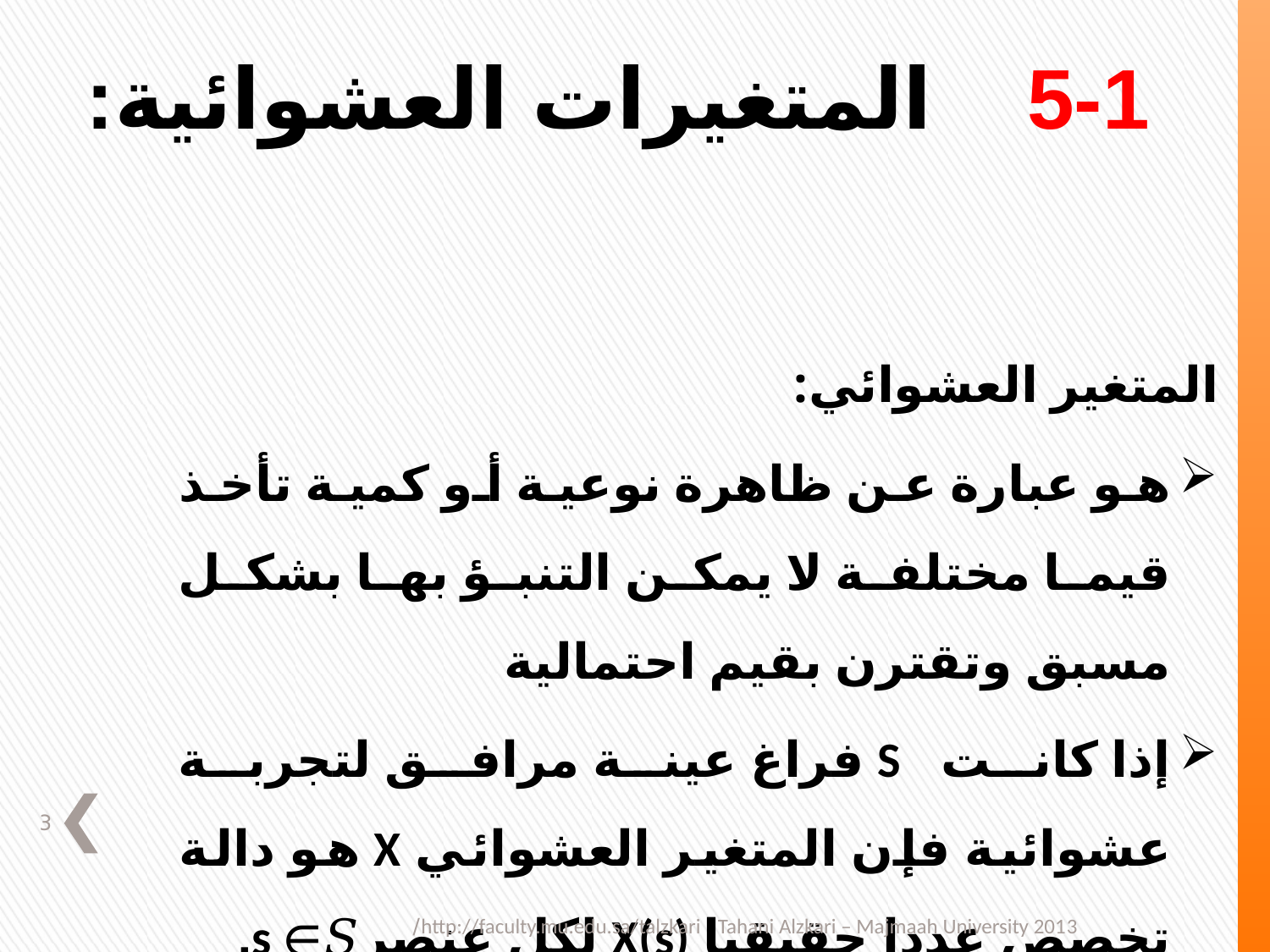

5-1    المتغيرات العشوائية:
المتغير العشوائي:
هو عبارة عن ظاهرة نوعية أو كمية تأخذ قيما مختلفة لا يمكن التنبؤ بها بشكل مسبق وتقترن بقيم احتمالية
إذا كانت   S فراغ عينة مرافق لتجربة عشوائية فإن المتغير العشوائي X هو دالة تخصص عددا حقيقيا X(s) لكل عنصرs ∈𝑆.
3
Tahani Alzkari – Majmaah University 2013 		http://faculty.mu.edu.sa/talzkari/